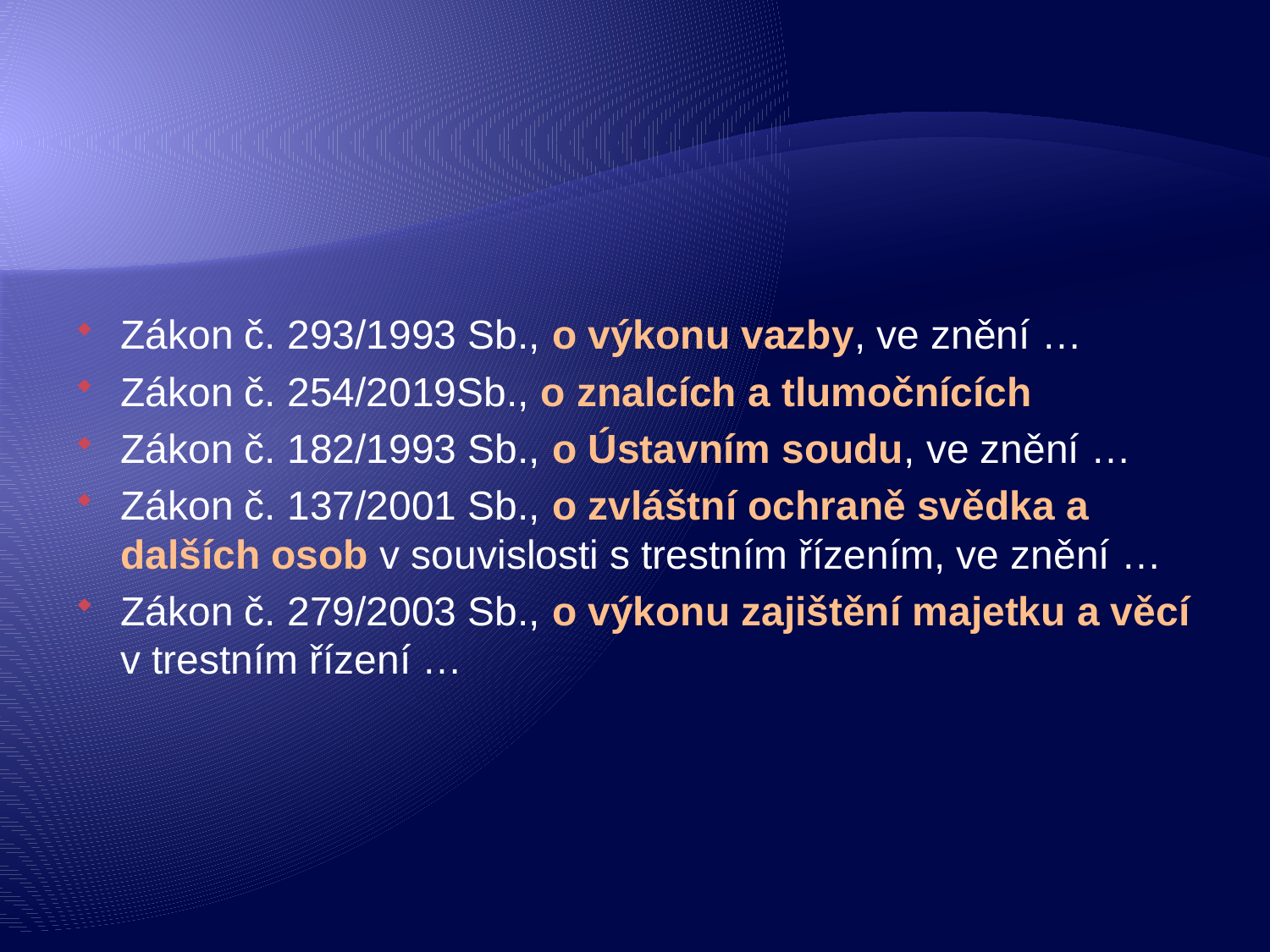

Zákon č. 293/1993 Sb., o výkonu vazby, ve znění …
Zákon č. 254/2019Sb., o znalcích a tlumočnících
Zákon č. 182/1993 Sb., o Ústavním soudu, ve znění …
Zákon č. 137/2001 Sb., o zvláštní ochraně svědka a dalších osob v souvislosti s trestním řízením, ve znění …
Zákon č. 279/2003 Sb., o výkonu zajištění majetku a věcí v trestním řízení …